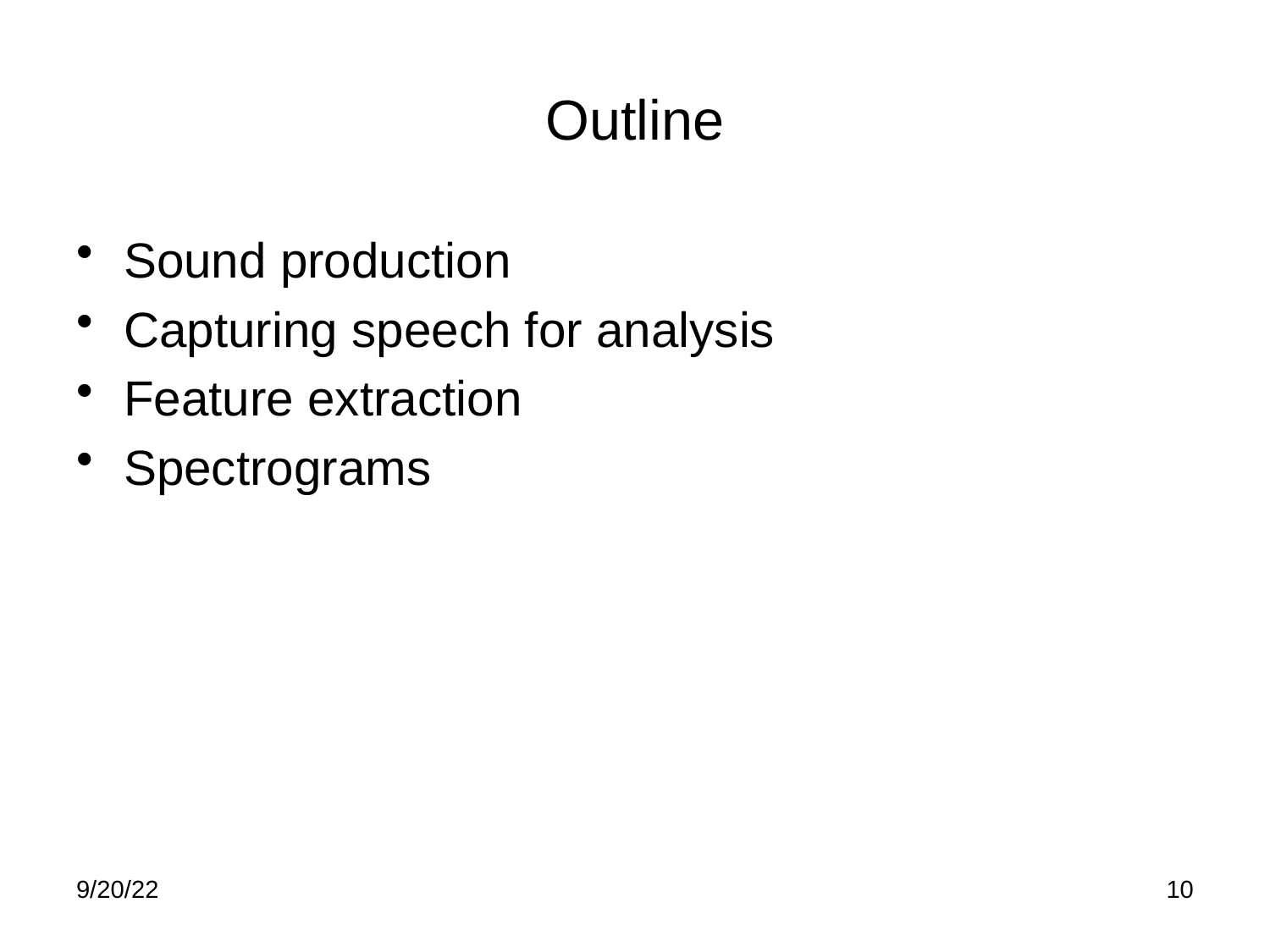

# Outline
Sound production
Capturing speech for analysis
Feature extraction
Spectrograms
9/20/22
10